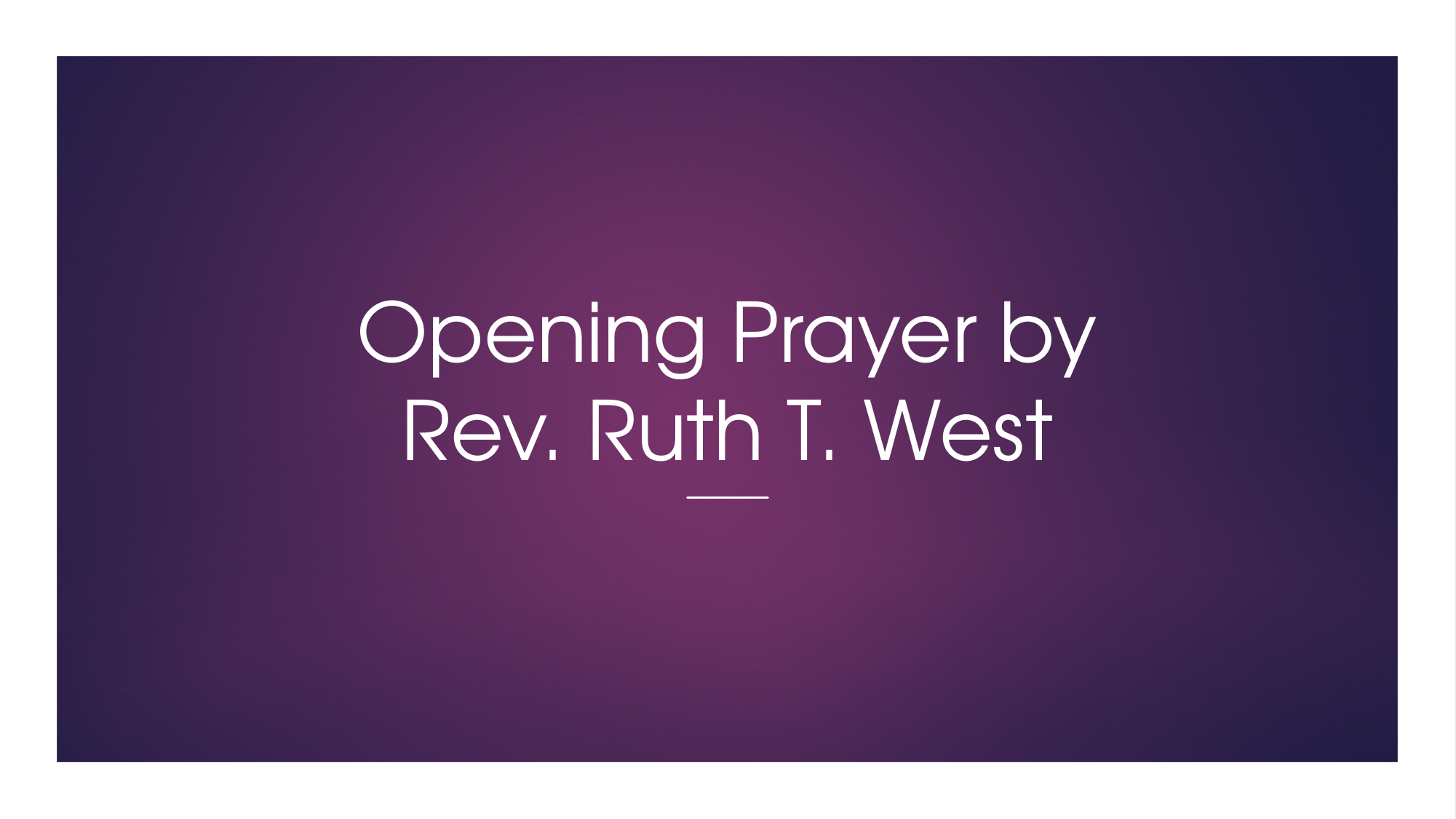

# Opening Prayer by Rev. Ruth T. West